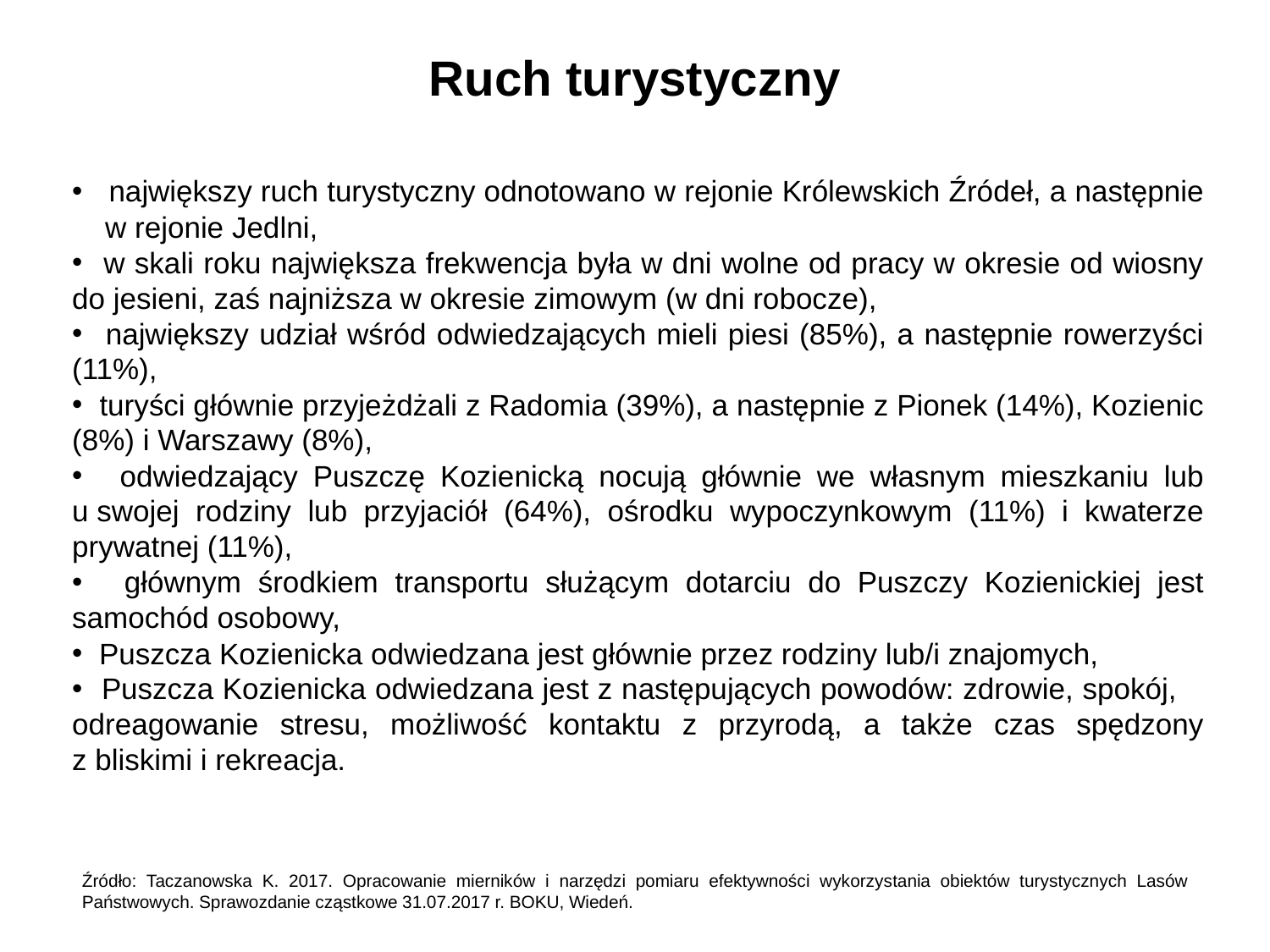

# Ruch turystyczny

    największy ruch turystyczny odnotowano w rejonie Królewskich Źródeł, a następnie     w rejonie Jedlni,
   w skali roku największa frekwencja była w dni wolne od pracy w okresie od wiosny do jesieni, zaś najniższa w okresie zimowym (w dni robocze),
   największy udział wśród odwiedzających mieli piesi (85%), a następnie rowerzyści (11%),
   turyści głównie przyjeżdżali z Radomia (39%), a następnie z Pionek (14%), Kozienic (8%) i Warszawy (8%),
   odwiedzający Puszczę Kozienicką nocują głównie we własnym mieszkaniu lub u swojej rodziny lub przyjaciół (64%), ośrodku wypoczynkowym (11%) i kwaterze prywatnej (11%),
   głównym środkiem transportu służącym dotarciu do Puszczy Kozienickiej jest samochód osobowy,
   Puszcza Kozienicka odwiedzana jest głównie przez rodziny lub/i znajomych,
   Puszcza Kozienicka odwiedzana jest z następujących powodów: zdrowie, spokój,    odreagowanie stresu, możliwość kontaktu z przyrodą, a także czas spędzony z bliskimi i rekreacja.

### Chart

| Category |
|---|
Źródło: Taczanowska K. 2017. Opracowanie mierników i narzędzi pomiaru efektywności wykorzystania obiektów turystycznych Lasów Państwowych. Sprawozdanie cząstkowe 31.07.2017 r. BOKU, Wiedeń.